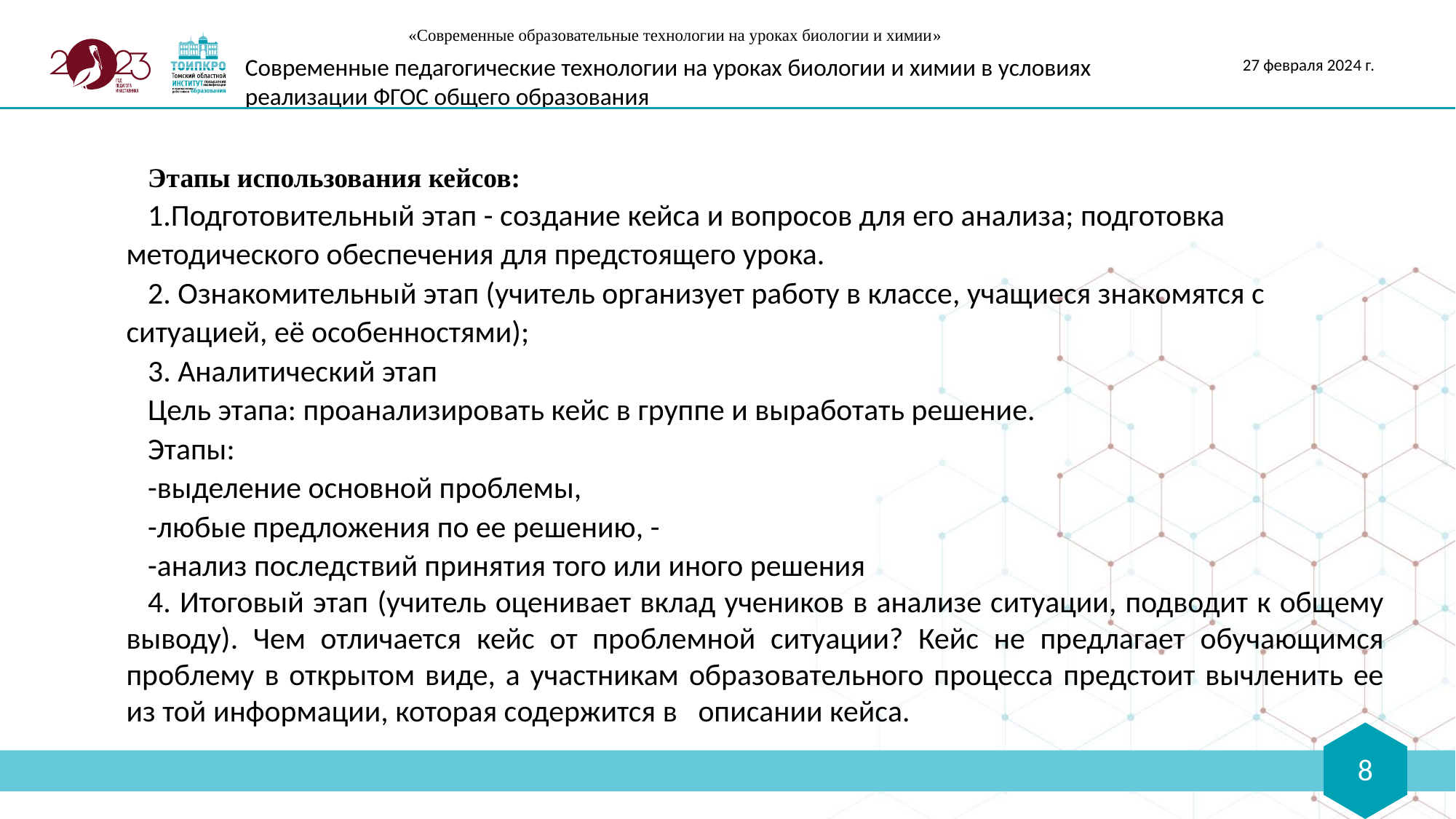

«Современные образовательные технологии на уроках биологии и химии»

Современные педагогические технологии на уроках биологии и химии в условиях реализации ФГОС общего образования
27 февраля 2024 г.
Этапы использования кейсов:
1.Подготовительный этап - создание кейса и вопросов для его анализа; подготовка методического обеспечения для предстоящего урока.
2. Ознакомительный этап (учитель организует работу в классе, учащиеся знакомятся с  ситуацией, её особенностями);
3. Аналитический этап
Цель этапа: проанализировать кейс в группе и выработать решение.
Этапы:
-выделение основной проблемы,
-любые предложения по ее решению, -
-анализ последствий принятия того или иного решения
4. Итоговый этап (учитель оценивает вклад учеников в анализе ситуации, подводит к общему выводу). Чем отличается кейс от проблемной ситуации? Кейс не предлагает обучающимся проблему в открытом виде, а участникам образовательного процесса предстоит вычленить ее из той информации, которая содержится в   описании кейса.

8